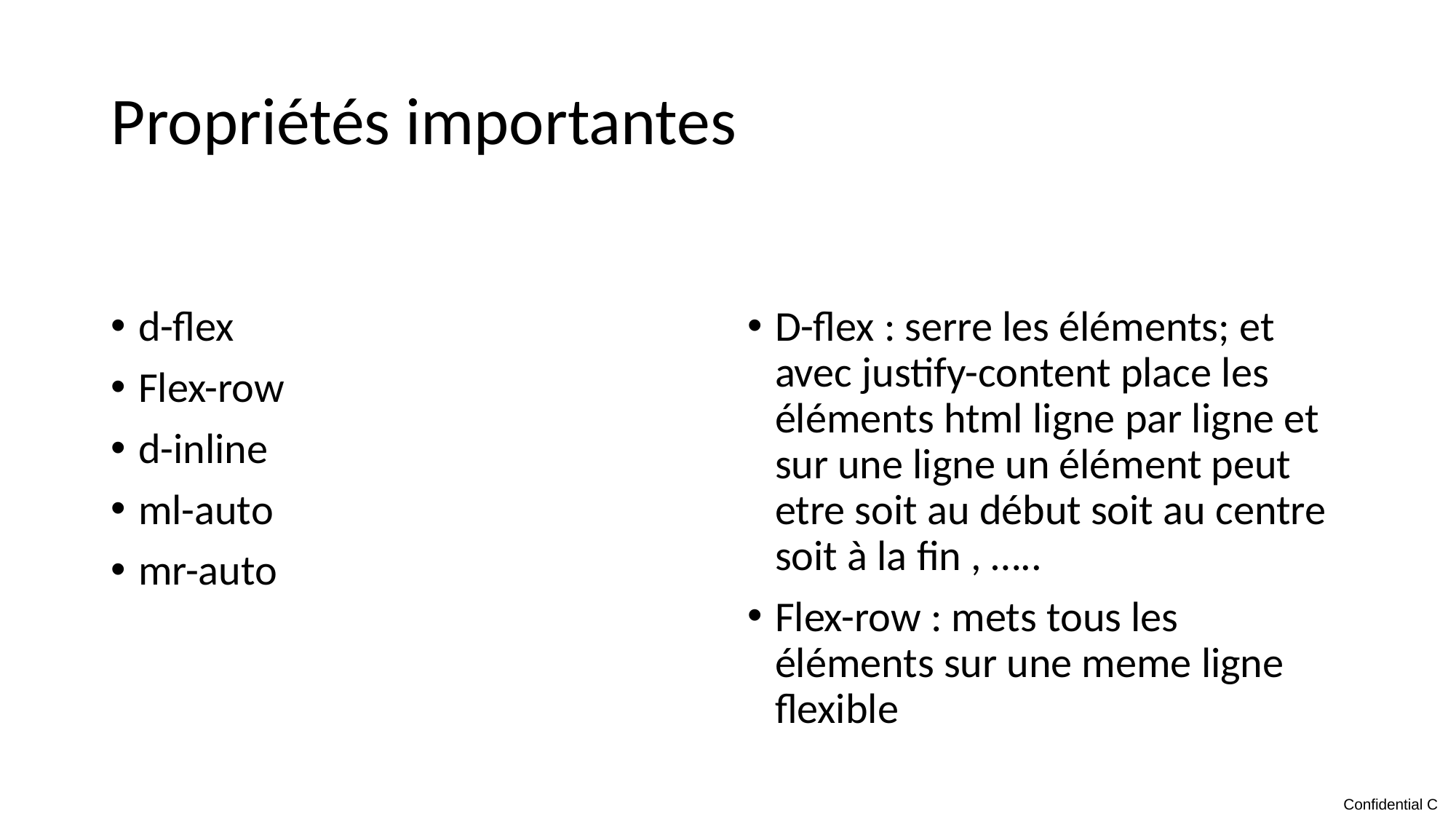

# Propriétés importantes

d-flex
Flex-row
d-inline
ml-auto
mr-auto
D-flex : serre les éléments; et avec justify-content place les éléments html ligne par ligne et sur une ligne un élément peut etre soit au début soit au centre soit à la fin , …..
Flex-row : mets tous les éléments sur une meme ligne flexible